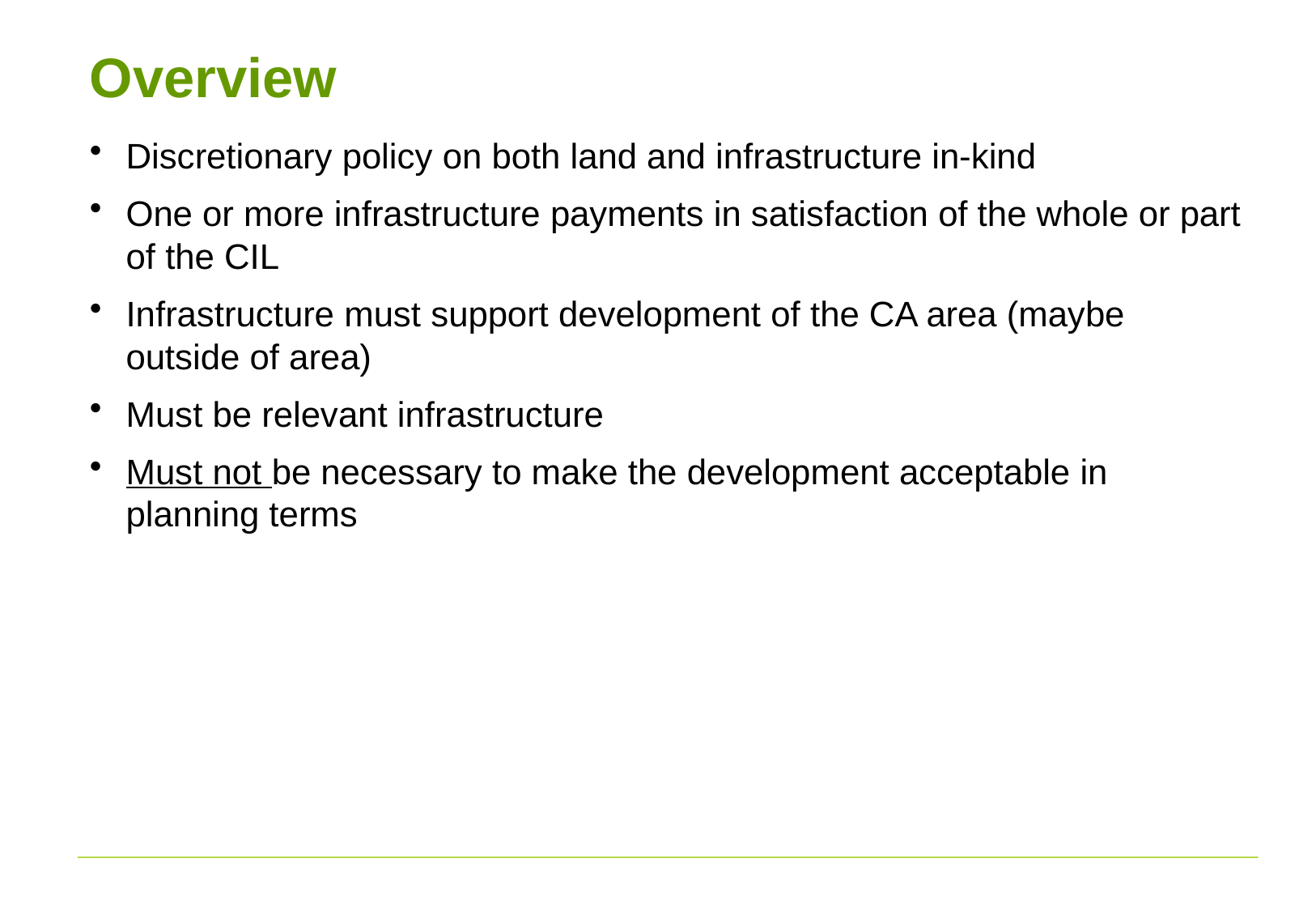

# Overview
Discretionary policy on both land and infrastructure in-kind
One or more infrastructure payments in satisfaction of the whole or part of the CIL
Infrastructure must support development of the CA area (maybe outside of area)
Must be relevant infrastructure
Must not be necessary to make the development acceptable in planning terms